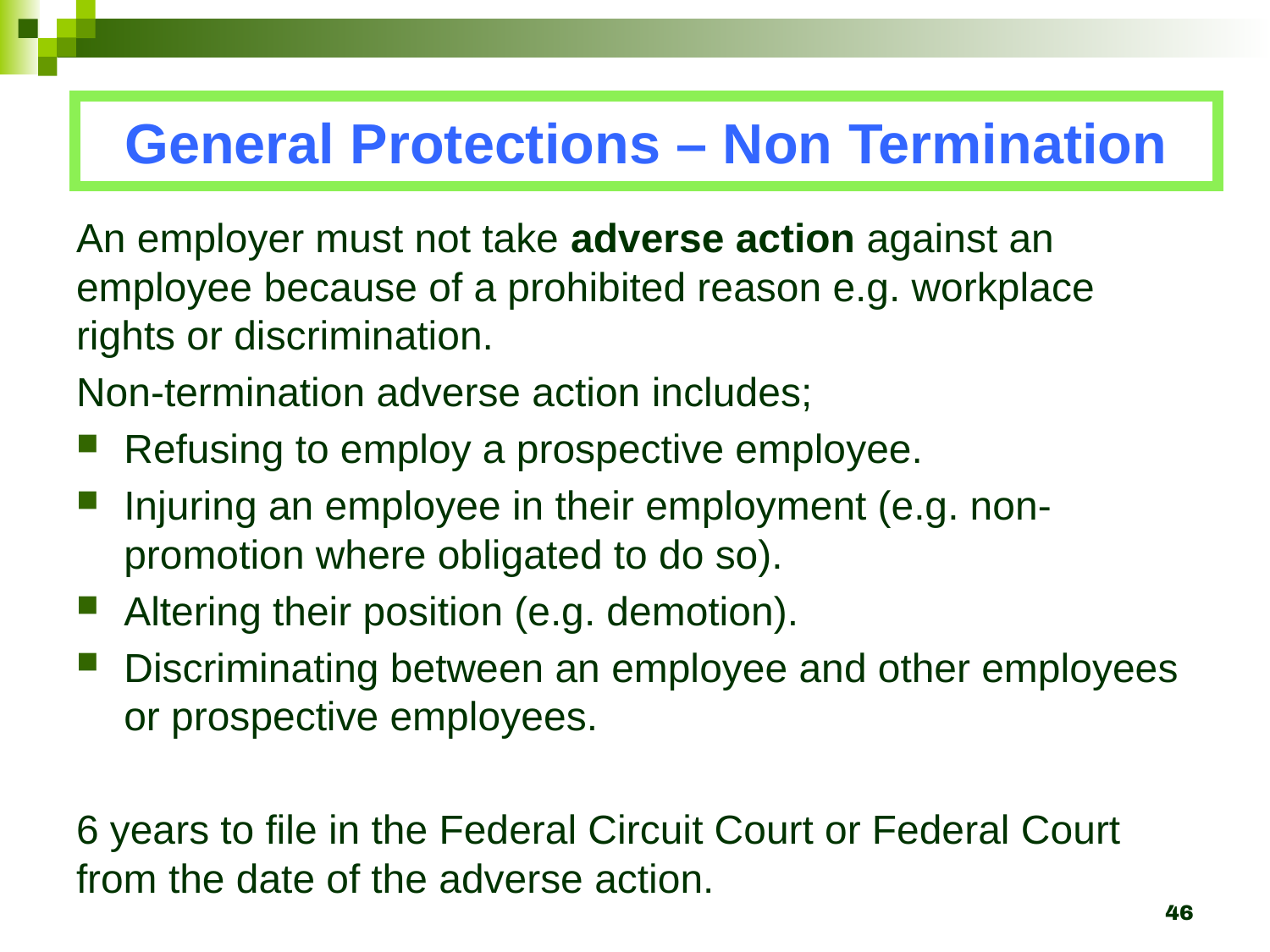

General Protections – Non Termination
An employer must not take adverse action against an employee because of a prohibited reason e.g. workplace rights or discrimination.
Non-termination adverse action includes;
Refusing to employ a prospective employee.
Injuring an employee in their employment (e.g. non-promotion where obligated to do so).
Altering their position (e.g. demotion).
Discriminating between an employee and other employees or prospective employees.

6 years to file in the Federal Circuit Court or Federal Court from the date of the adverse action.

46